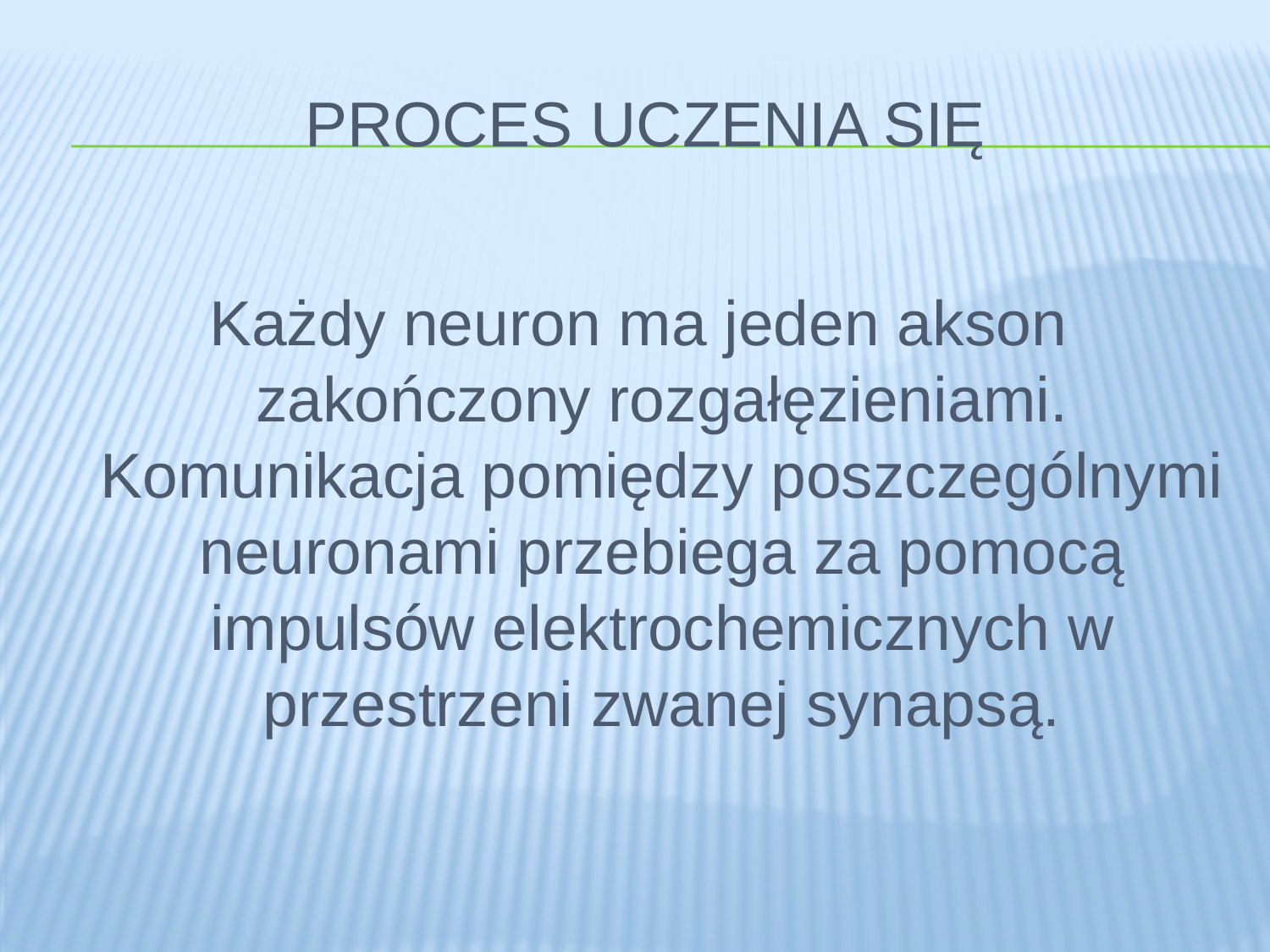

# PROCES UCZENIA SIĘ
Każdy neuron ma jeden akson zakończony rozgałęzieniami. Komunikacja pomiędzy poszczególnymi neuronami przebiega za pomocą impulsów elektrochemicznych w przestrzeni zwanej synapsą.